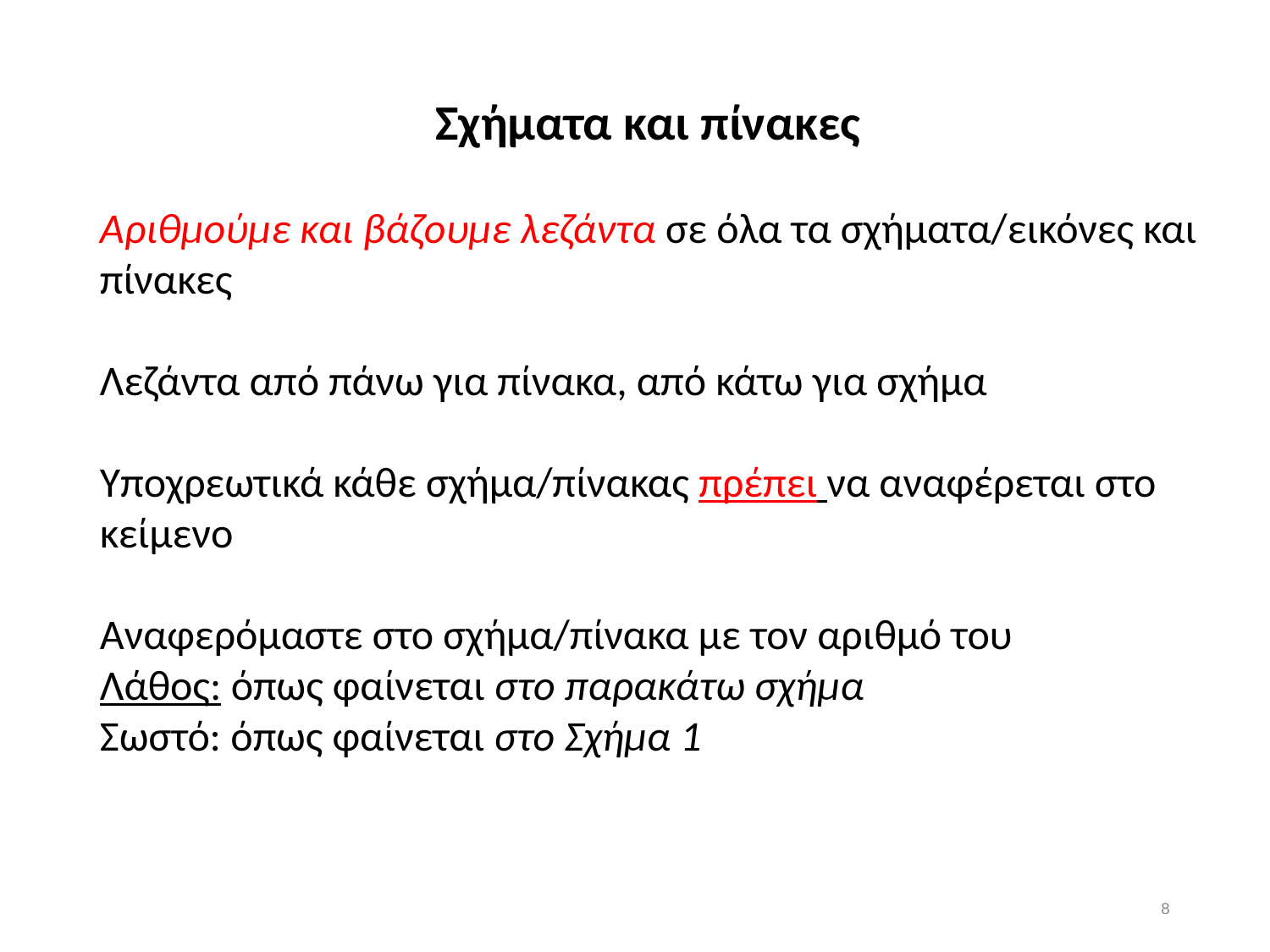

Σχήματα και πίνακες

Αριθμούμε και βάζουμε λεζάντα σε όλα τα σχήματα/εικόνες και πίνακες

Λεζάντα από πάνω για πίνακα, από κάτω για σχήμα

Υποχρεωτικά κάθε σχήμα/πίνακας πρέπει να αναφέρεται στο κείμενο

Αναφερόμαστε στο σχήμα/πίνακα με τον αριθμό του
Λάθος: όπως φαίνεται στο παρακάτω σχήμα
Σωστό: όπως φαίνεται στο Σχήμα 1
8